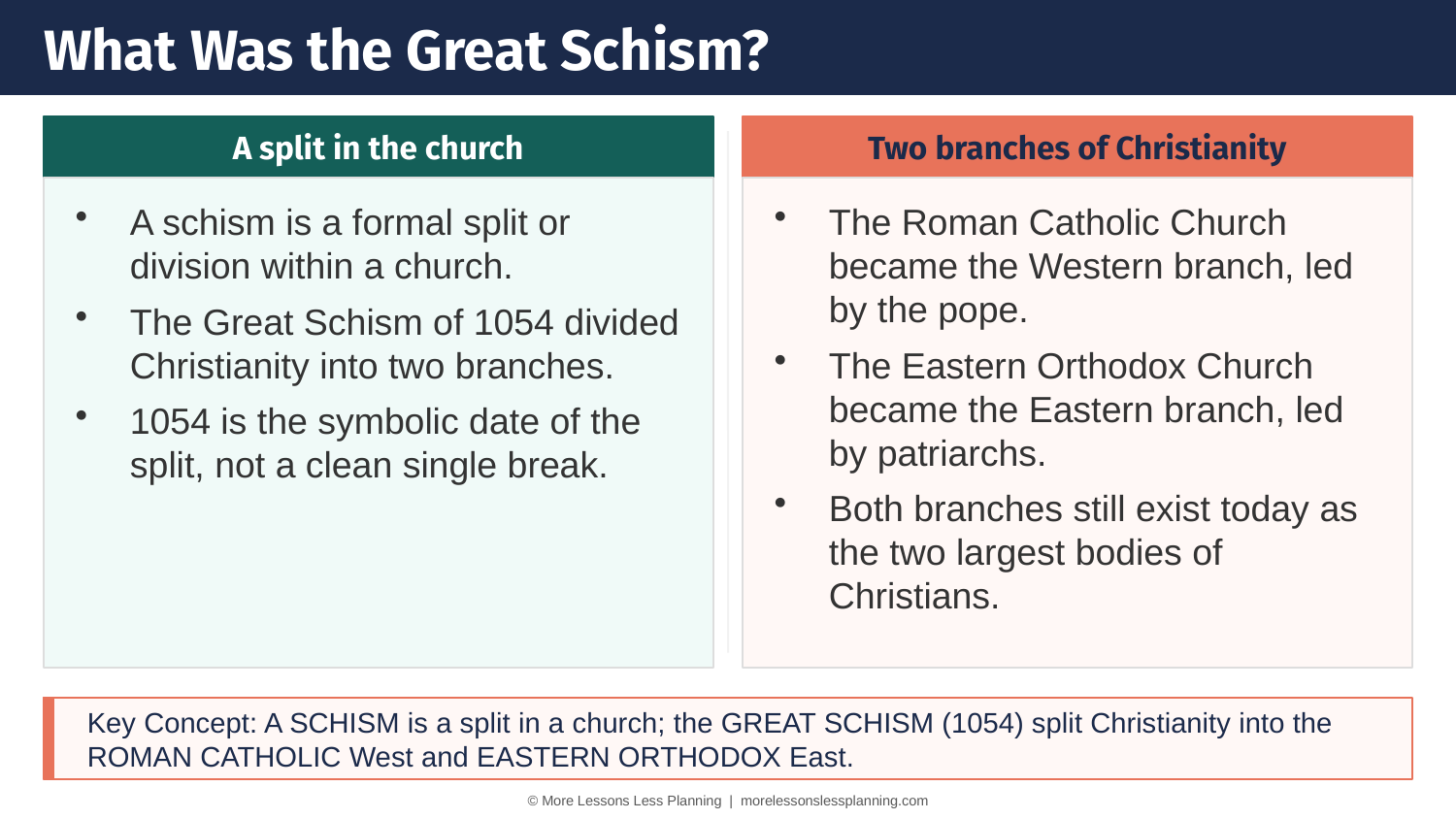

What Was the Great Schism?

A split in the church

Two branches of Christianity

A schism is a formal split or division within a church.
The Great Schism of 1054 divided Christianity into two branches.
1054 is the symbolic date of the split, not a clean single break.
The Roman Catholic Church became the Western branch, led by the pope.
The Eastern Orthodox Church became the Eastern branch, led by patriarchs.
Both branches still exist today as the two largest bodies of Christians.

Key Concept: A SCHISM is a split in a church; the GREAT SCHISM (1054) split Christianity into the ROMAN CATHOLIC West and EASTERN ORTHODOX East.
© More Lessons Less Planning  |  morelessonslessplanning.com